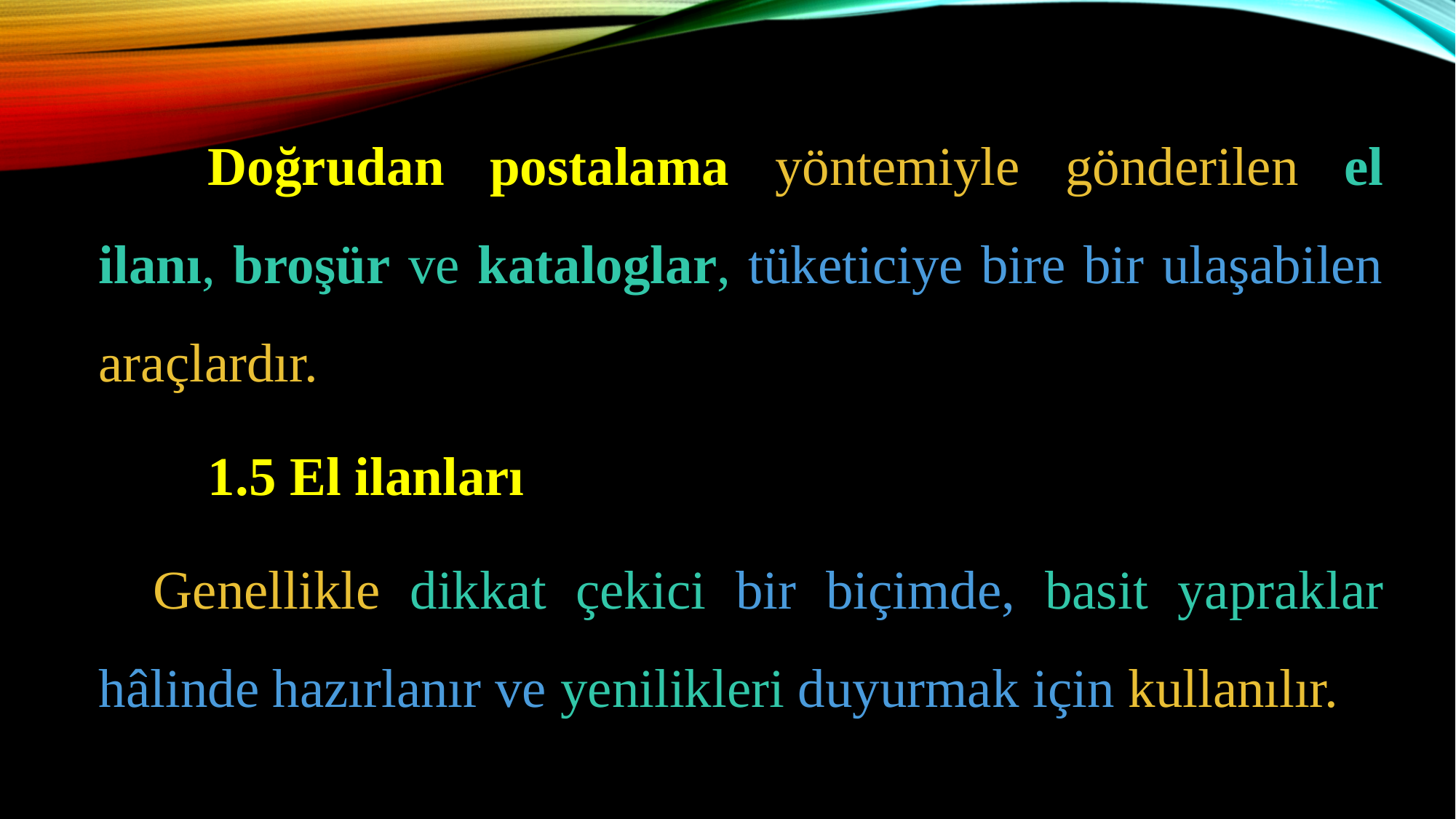

Doğrudan postalama yöntemiyle gönderilen el ilanı, broşür ve kataloglar, tüketiciye bire bir ulaşabilen araçlardır.
	1.5 El ilanları
Genellikle dikkat çekici bir biçimde, basit yapraklar hâlinde hazırlanır ve yenilikleri duyurmak için kullanılır.